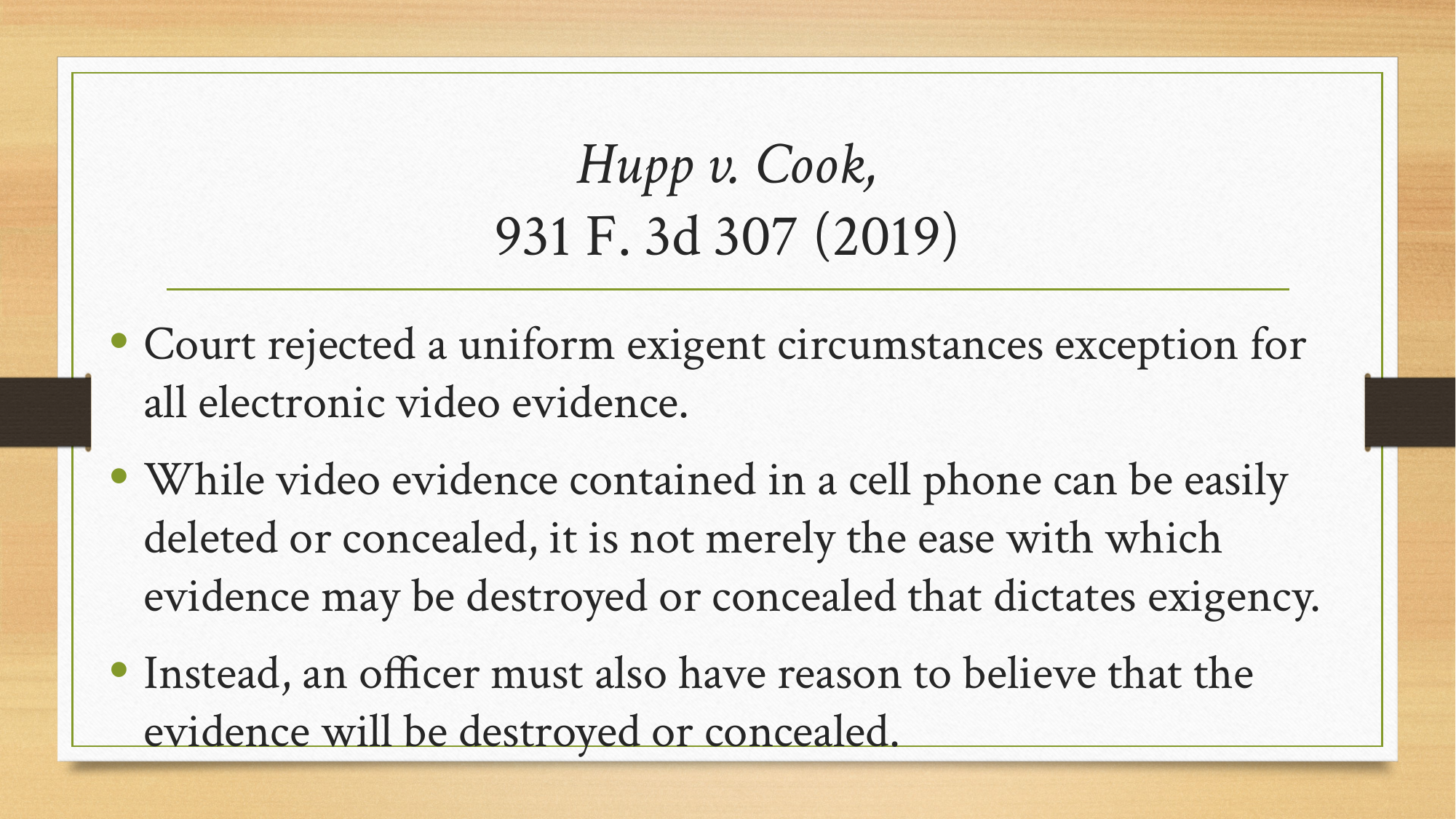

# Hupp v. Cook, 931 F. 3d 307 (2019)
Court rejected a uniform exigent circumstances exception for all electronic video evidence.
While video evidence contained in a cell phone can be easily deleted or concealed, it is not merely the ease with which evidence may be destroyed or concealed that dictates exigency.
Instead, an officer must also have reason to believe that the evidence will be destroyed or concealed.